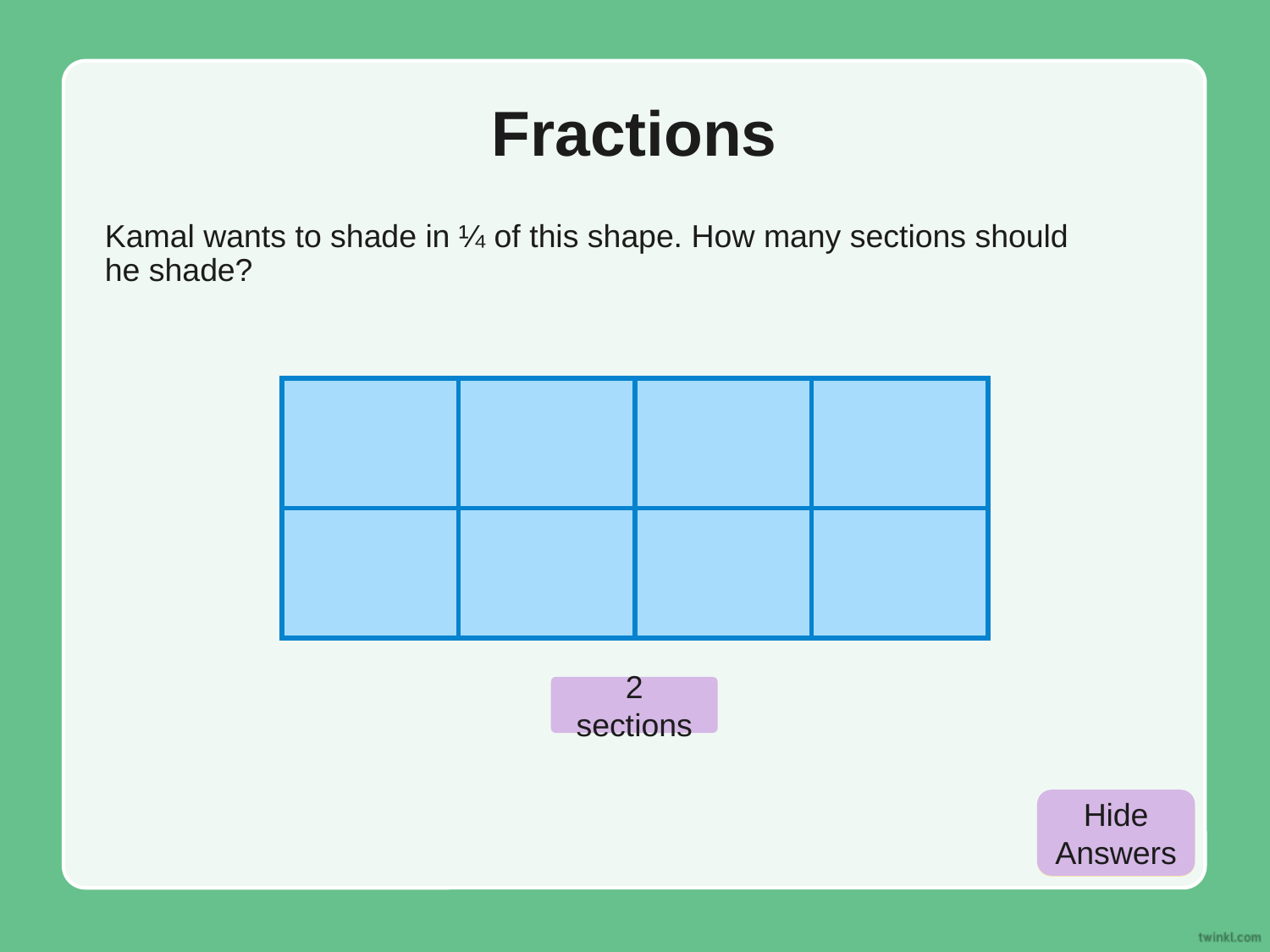

# Fractions
Kamal wants to shade in ¼ of this shape. How many sections should he shade?
|  |  |  |  |
| --- | --- | --- | --- |
|  |  |  |  |
2 sections
Hide Answers
Show Answers